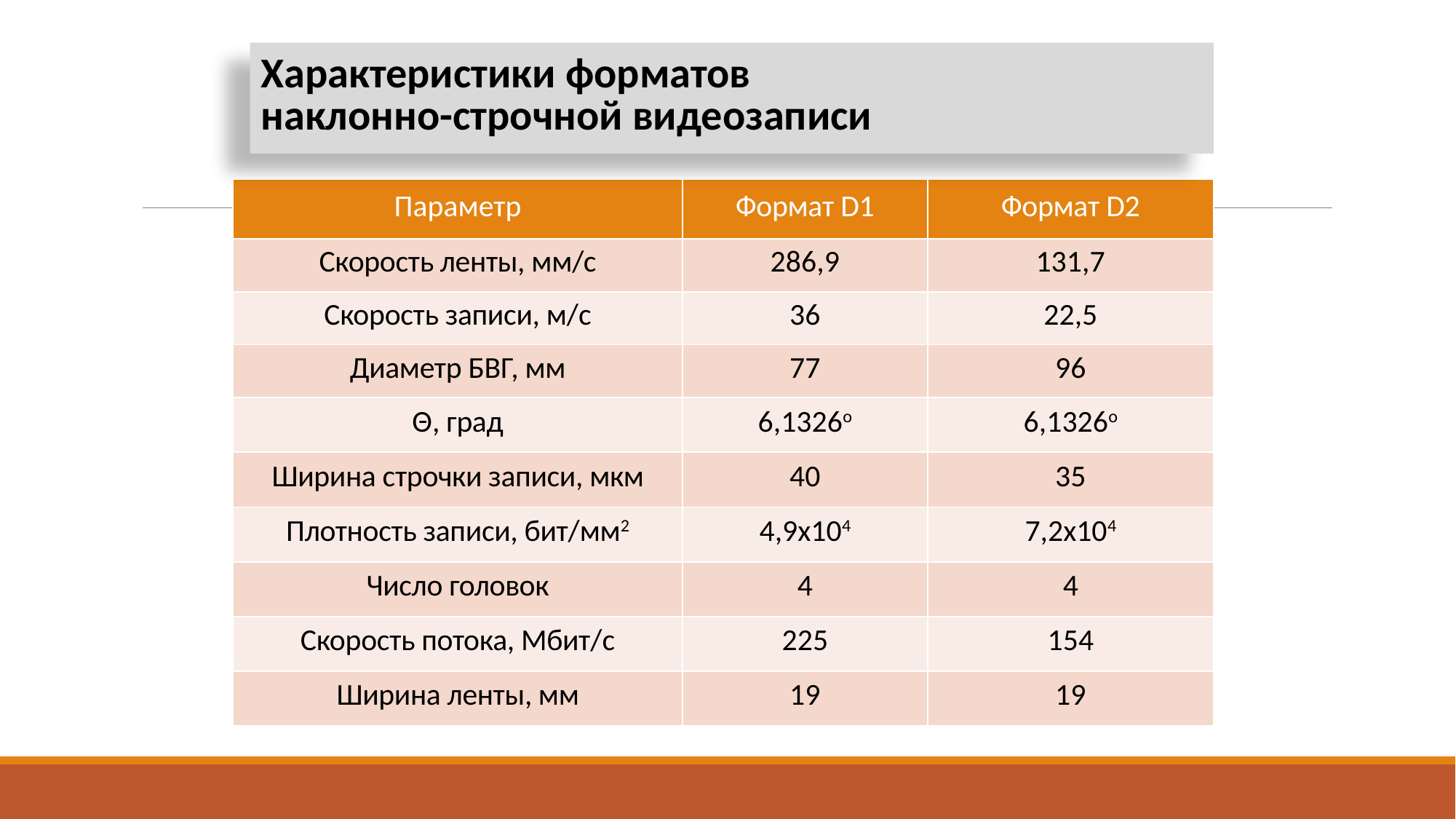

Характеристики форматов
наклонно-строчной видеозаписи
| Параметр | Формат D1 | Формат D2 |
| --- | --- | --- |
| Скорость ленты, мм/c | 286,9 | 131,7 |
| Скорость записи, м/с | 36 | 22,5 |
| Диаметр БВГ, мм | 77 | 96 |
| Θ, град | 6,1326о | 6,1326о |
| Ширина строчки записи, мкм | 40 | 35 |
| Плотность записи, бит/мм2 | 4,9х104 | 7,2х104 |
| Число головок | 4 | 4 |
| Скорость потока, Мбит/с | 225 | 154 |
| Ширина ленты, мм | 19 | 19 |